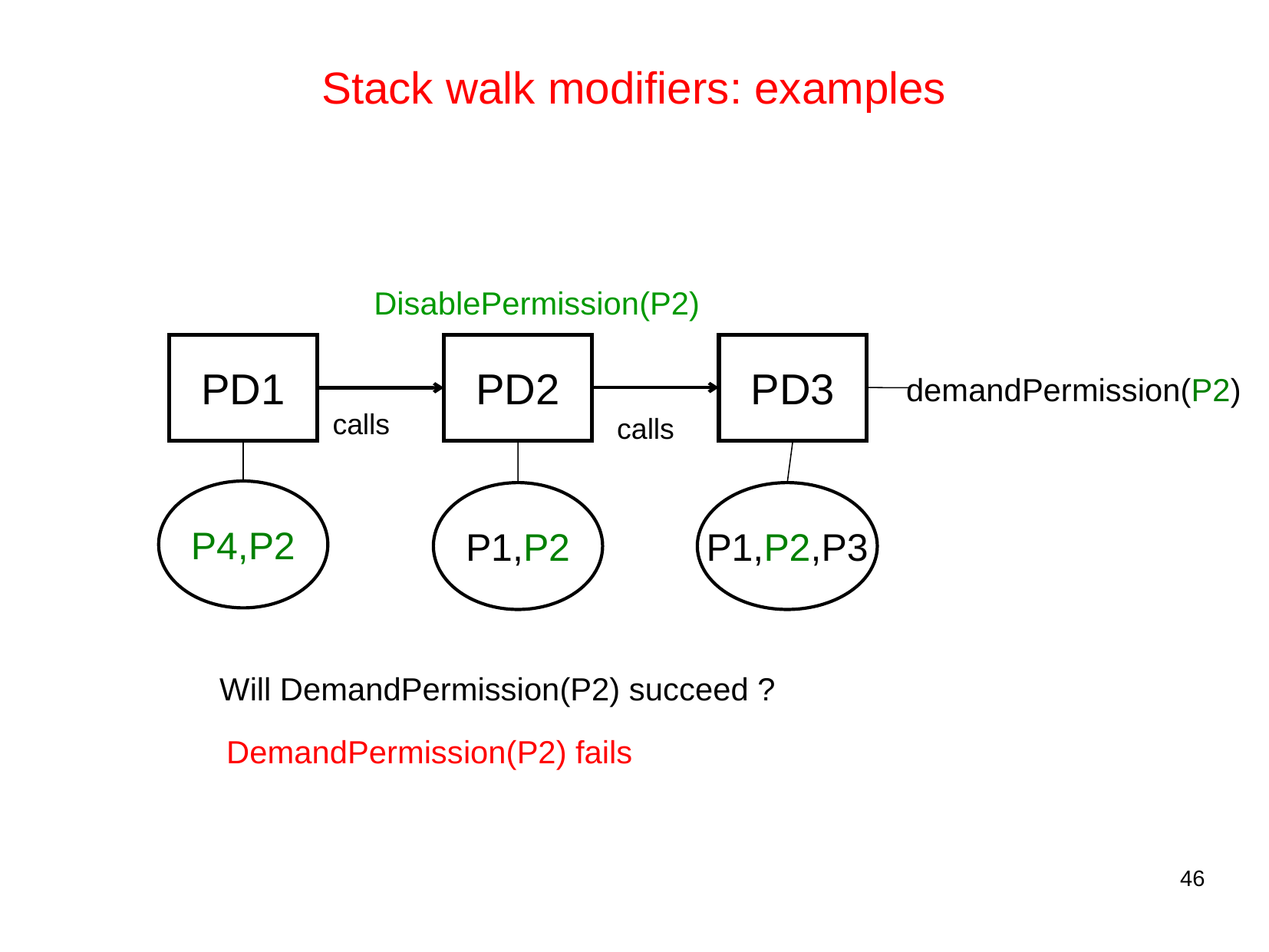

# Stack walk modifiers: examples
DisablePermission(P2)‏
PD1
PD2
PD3
demandPermission(P2)‏

calls
calls
P4,P2
P1,P2
P1,P2,P3
Will DemandPermission(P2) succeed ?
DemandPermission(P2) fails
46